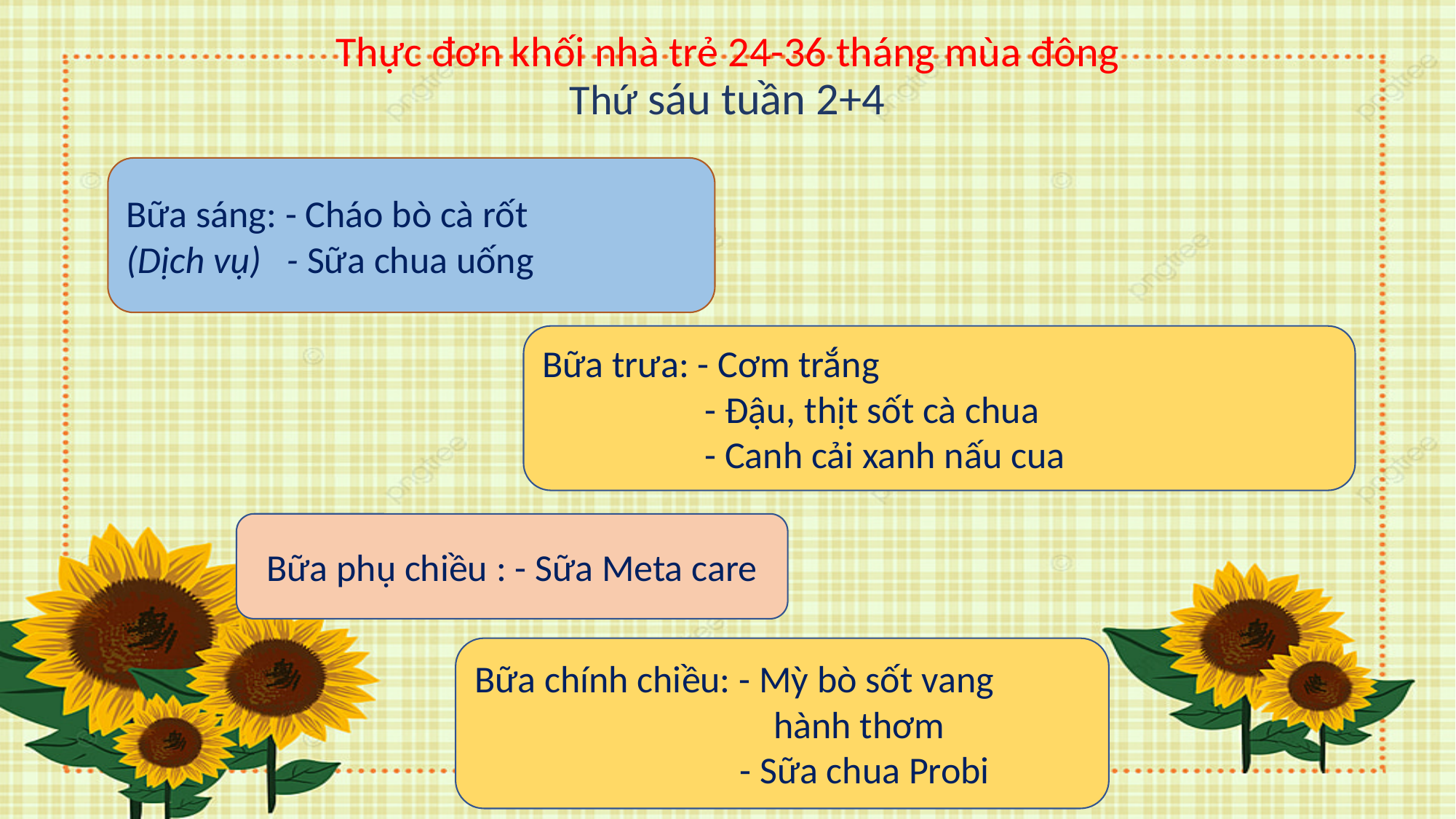

# Thực đơn khối nhà trẻ 24-36 tháng mùa đông Thứ sáu tuần 2+4
Bữa sáng: - Cháo bò cà rốt
(Dịch vụ)   - Sữa chua uống

Bữa trưa: - Cơm trắng
                   - Đậu, thịt sốt cà chua
                   - Canh cải xanh nấu cua
Bữa phụ chiều : - Sữa Meta care
Bữa chính chiều: - Mỳ bò sốt vang
                                   hành thơm
                               - Sữa chua Probi